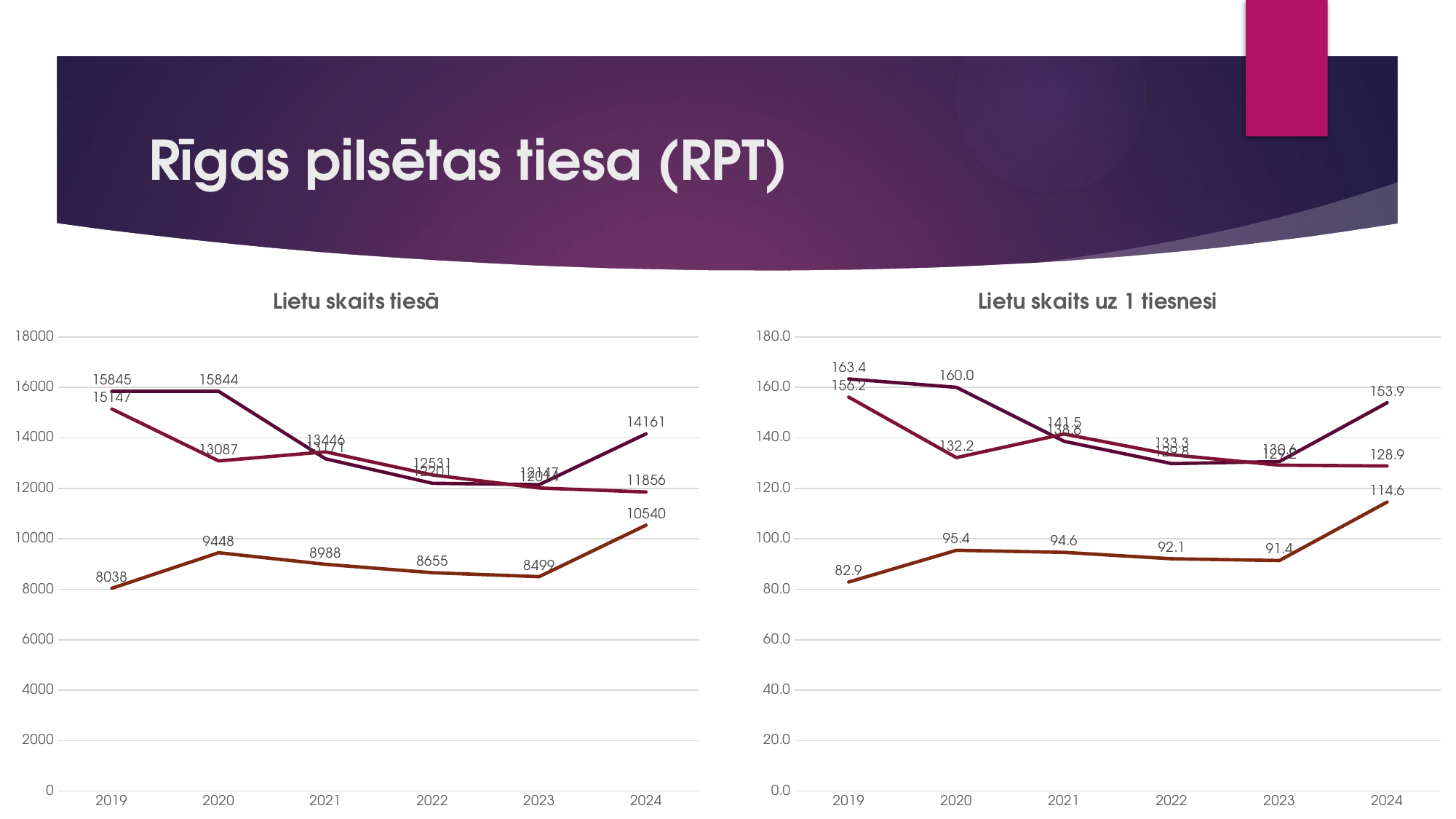

# Rīgas pilsētas tiesa (RPT)

[unsupported chart]

[unsupported chart]